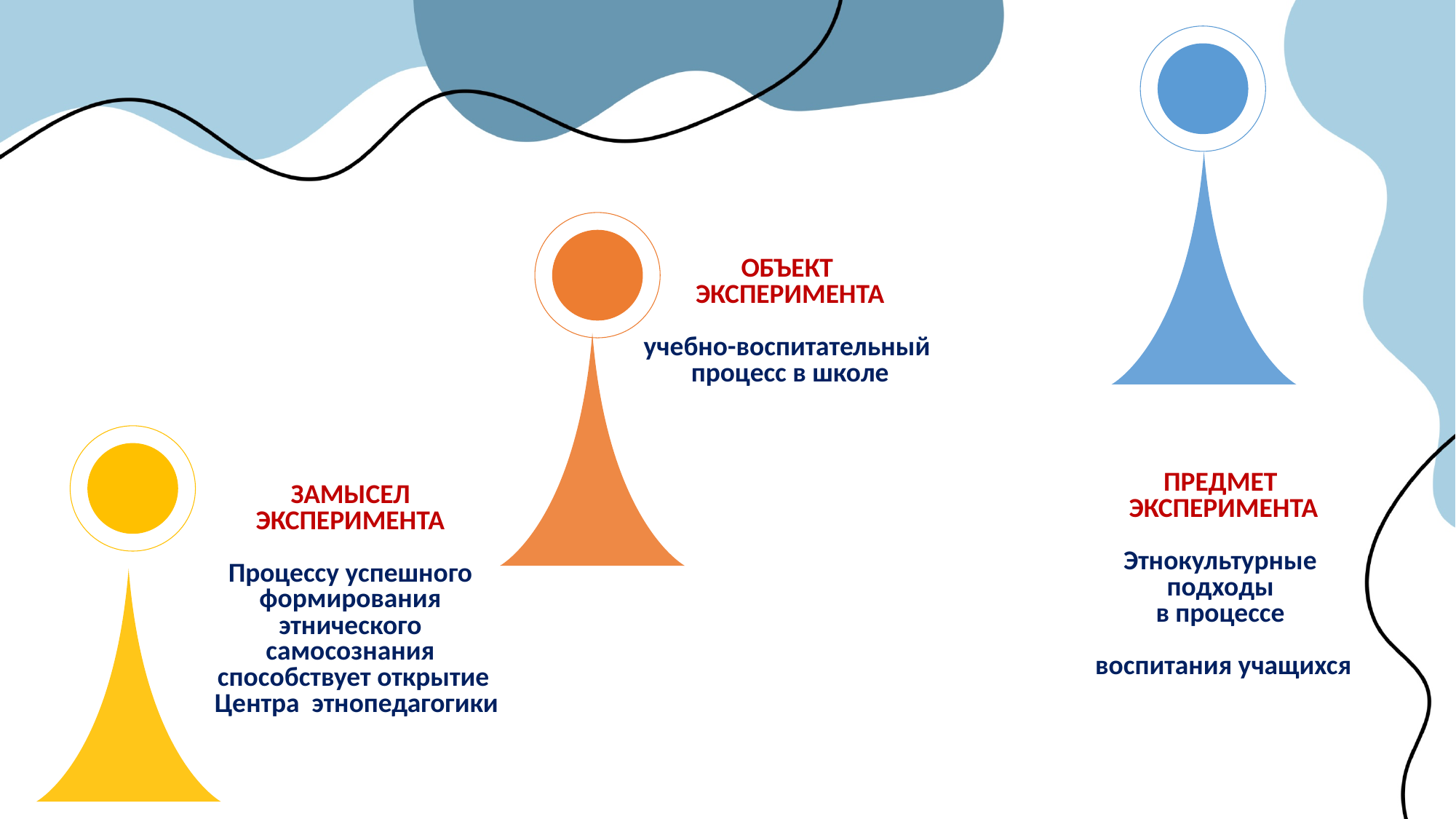

ОБЪЕКТ
ЭКСПЕРИМЕНТА

учебно-воспитательный
процесс в школе

ПРЕДМЕТ
ЭКСПЕРИМЕНТА

Этнокультурные
подходы
в процессе
духовно-нравственного
воспитания учащихся

ЗАМЫСЕЛ
ЭКСПЕРИМЕНТА
Процессу успешного
формирования
этнического
самосознания
способствует открытие
 Центра  этнопедагогики